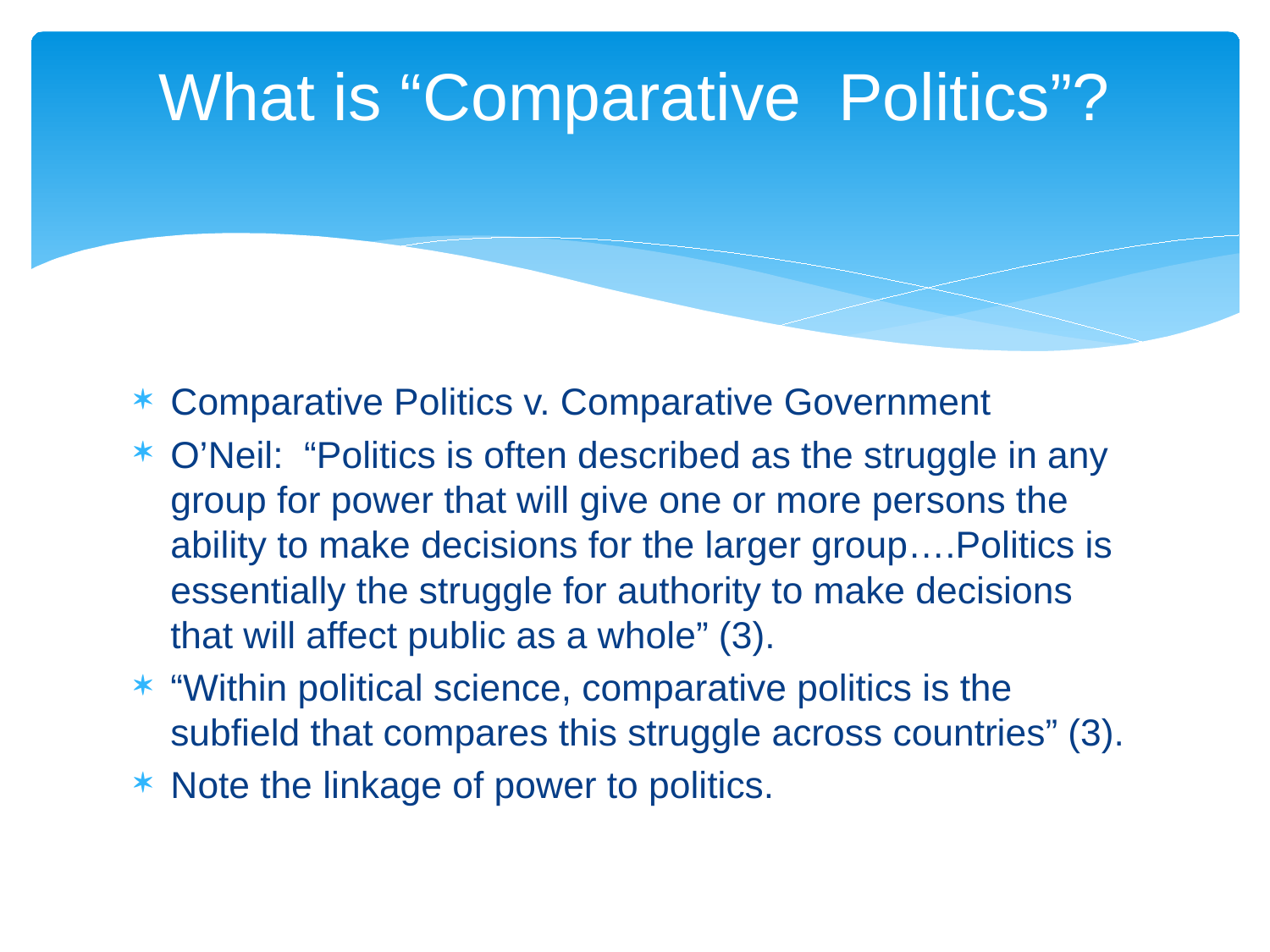

# What is “Comparative  Politics”?
Comparative Politics v. Comparative Government
O’Neil:  “Politics is often described as the struggle in any group for power that will give one or more persons the ability to make decisions for the larger group….Politics is essentially the struggle for authority to make decisions that will affect public as a whole” (3).
“Within political science, comparative politics is the subfield that compares this struggle across countries” (3).
Note the linkage of power to politics.